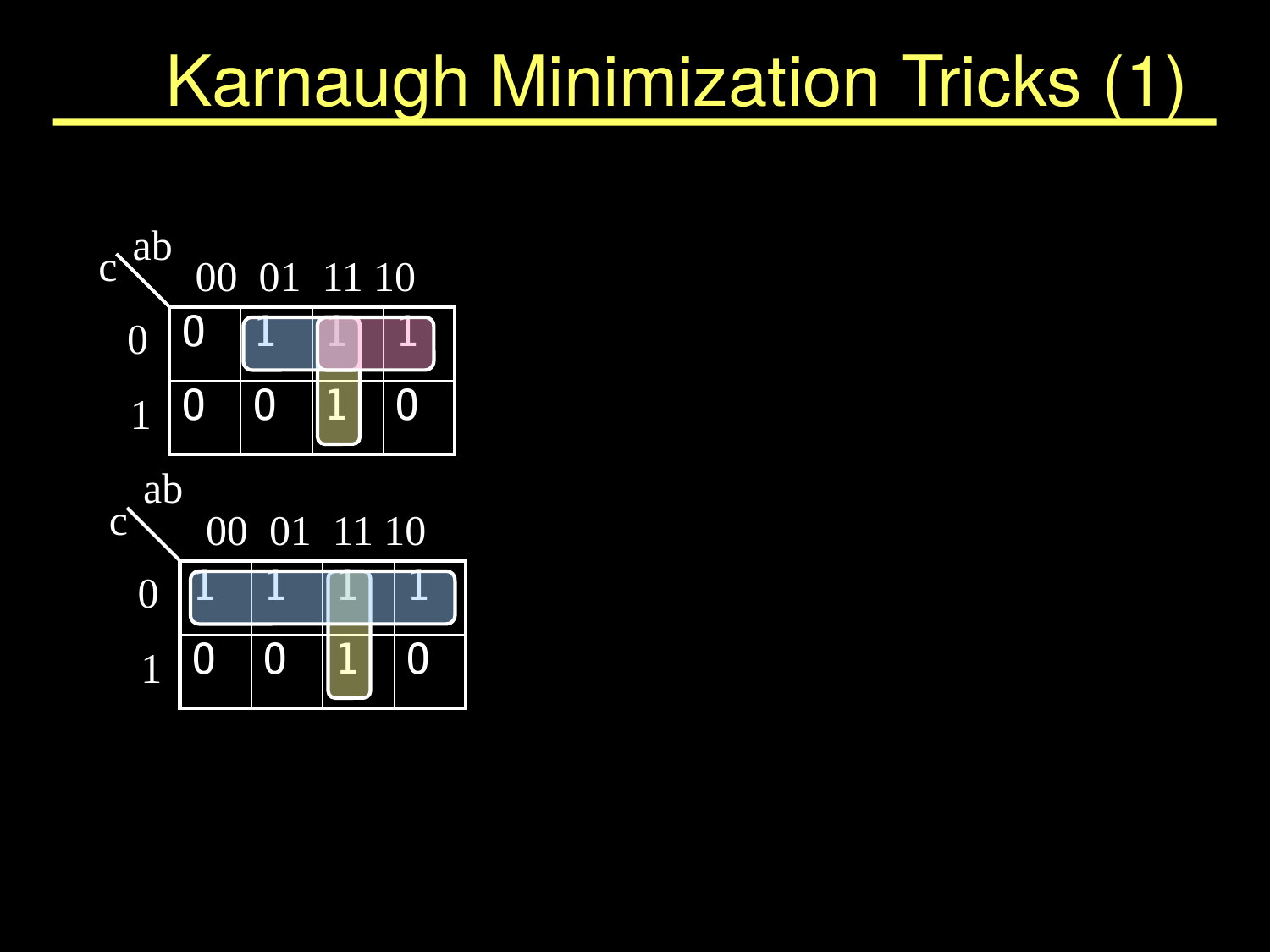

# Karnaugh Minimization Tricks (1)
ab
c
00  01  11 10

0
| 0 | 1 | 1 | 1 |
| --- | --- | --- | --- |
| 0 | 0 | 1 | 0 |

1
ab
c
00  01  11 10

0
| 1 | 1 | 1 | 1 |
| --- | --- | --- | --- |
| 0 | 0 | 1 | 0 |

1